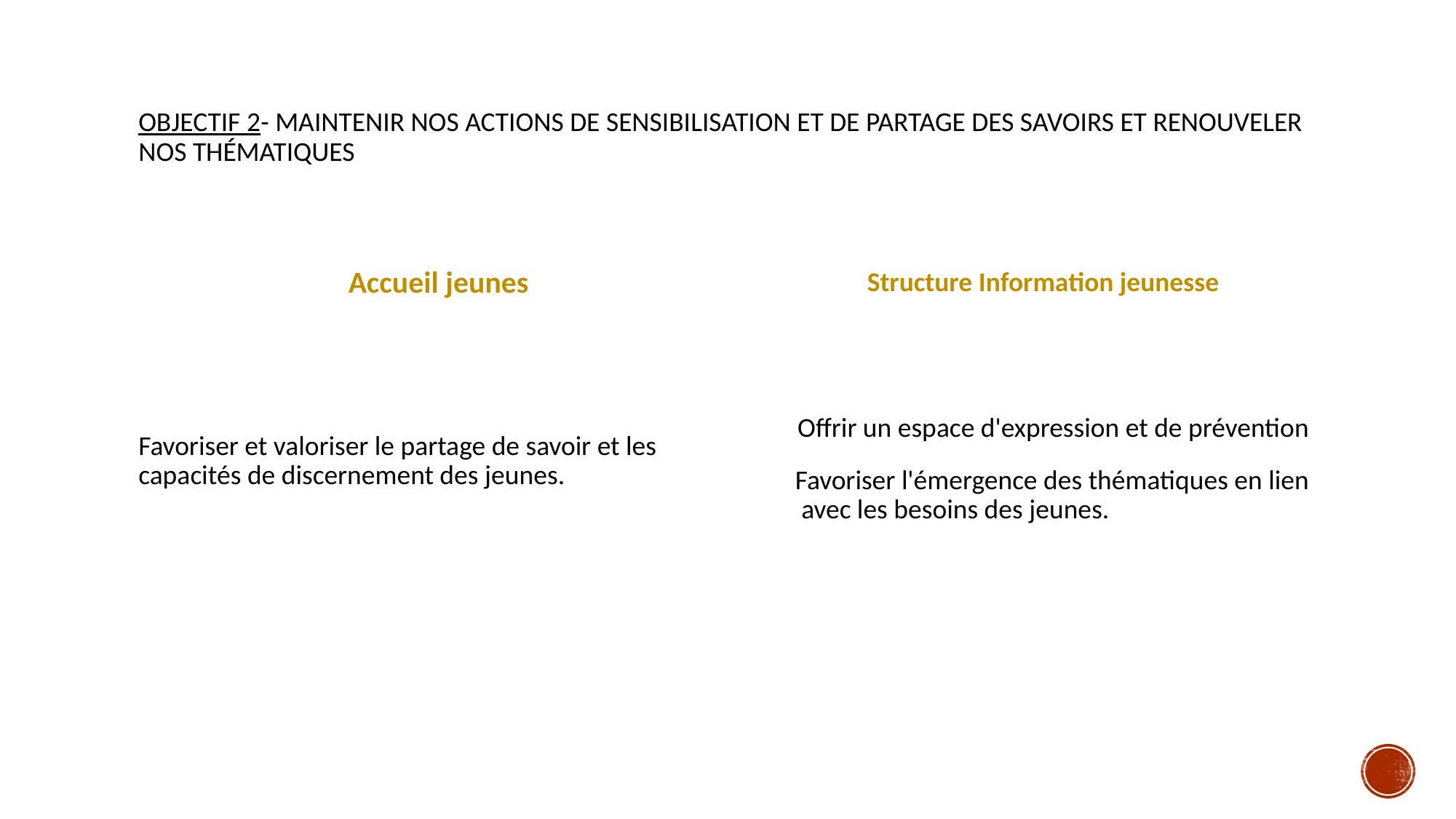

# Objectif 2- Maintenir nos actions de sensibilisation et de partage des savoirs et renouveler nos thématiques
        Accueil jeunes
Structure Information jeunesse

Favoriser et valoriser le partage de savoir et les capacités de discernement des jeunes.

Offrir un espace d'expression et de prévention
    Favoriser l'émergence des thématiques en lien       avec les besoins des jeunes.